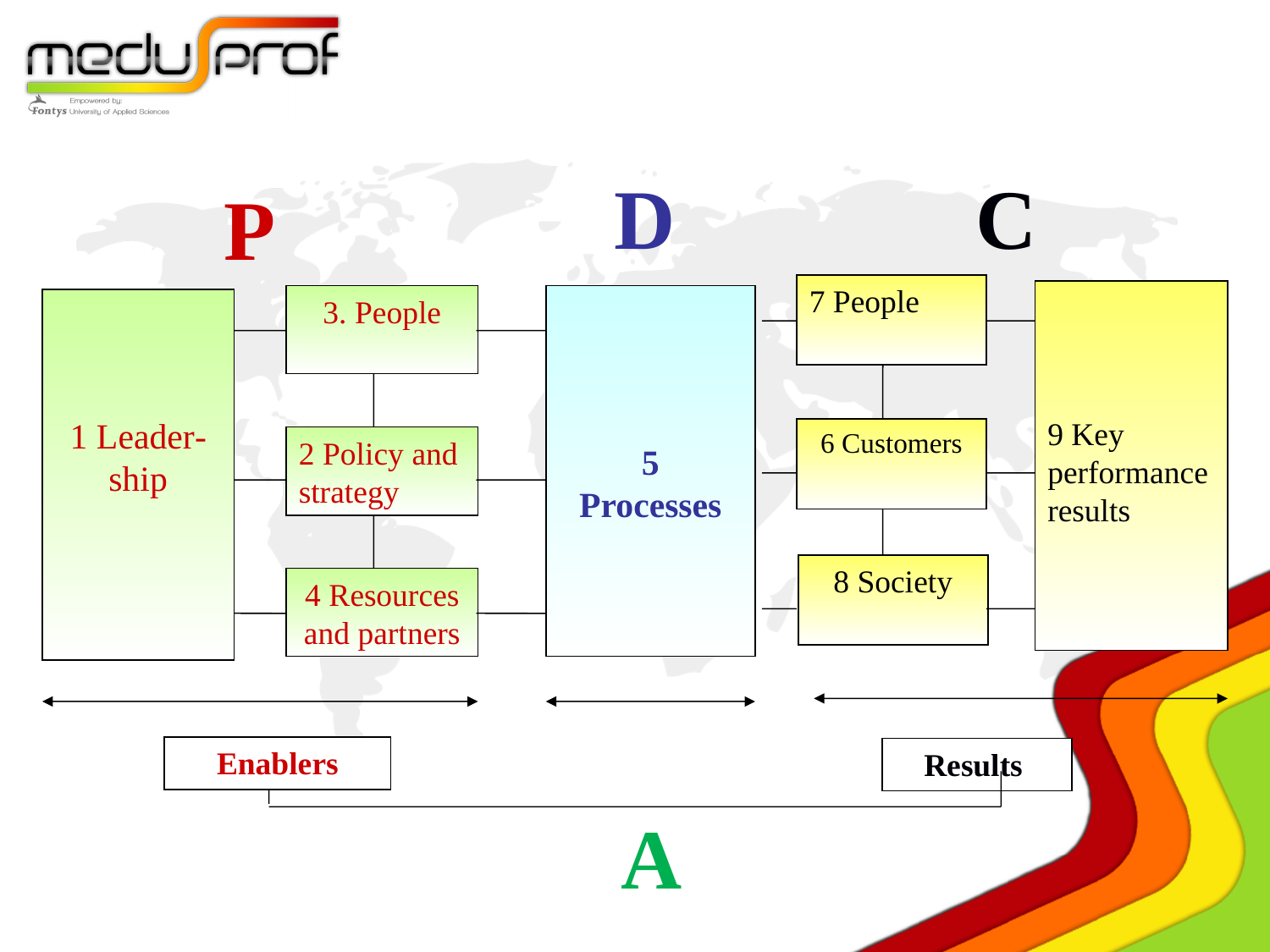

D

5
Processes

C
P
3. People

1 Leader-
ship

2 Policy and strategy

4 Resources and partners

Enablers
7 People

9 Key performance results

6 Customers

8 Society

Results

A